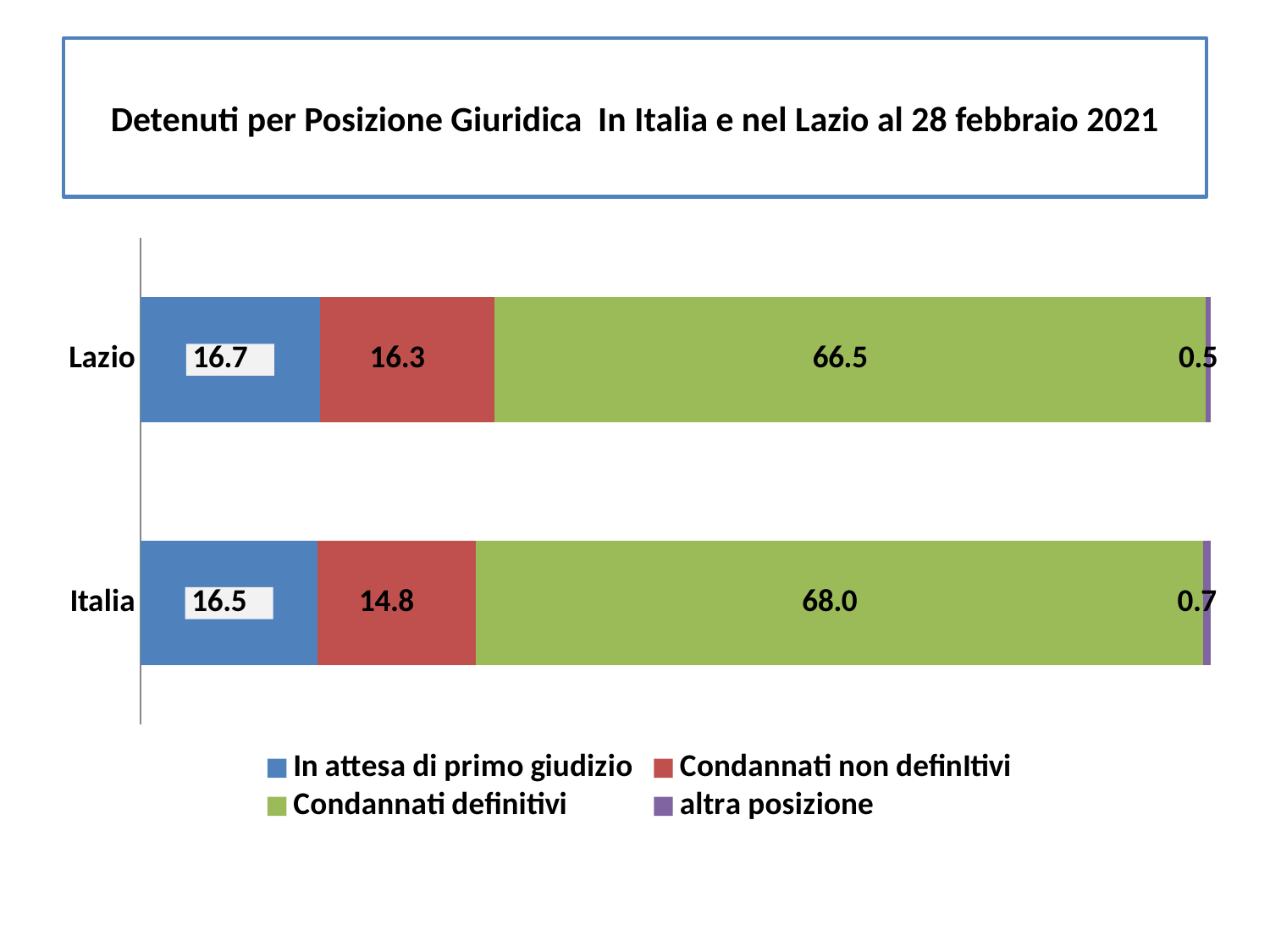

# Detenuti per Posizione Giuridica  In Italia e nel Lazio al 28 febbraio 2021

### Chart

| Category | In attesa di primo giudizio | Condannati non definItivi | Condannati definitivi | altra posizione |
|---|---|---|---|---|
| Lazio | 16.74279690794097 | 16.321152494729446 | 66.47926914968376 | 0.4567814476458187 |
| Italia | 16.531649812838705 | 14.782948768087603 | 68.00938599921783 | 0.6760154198558579 |